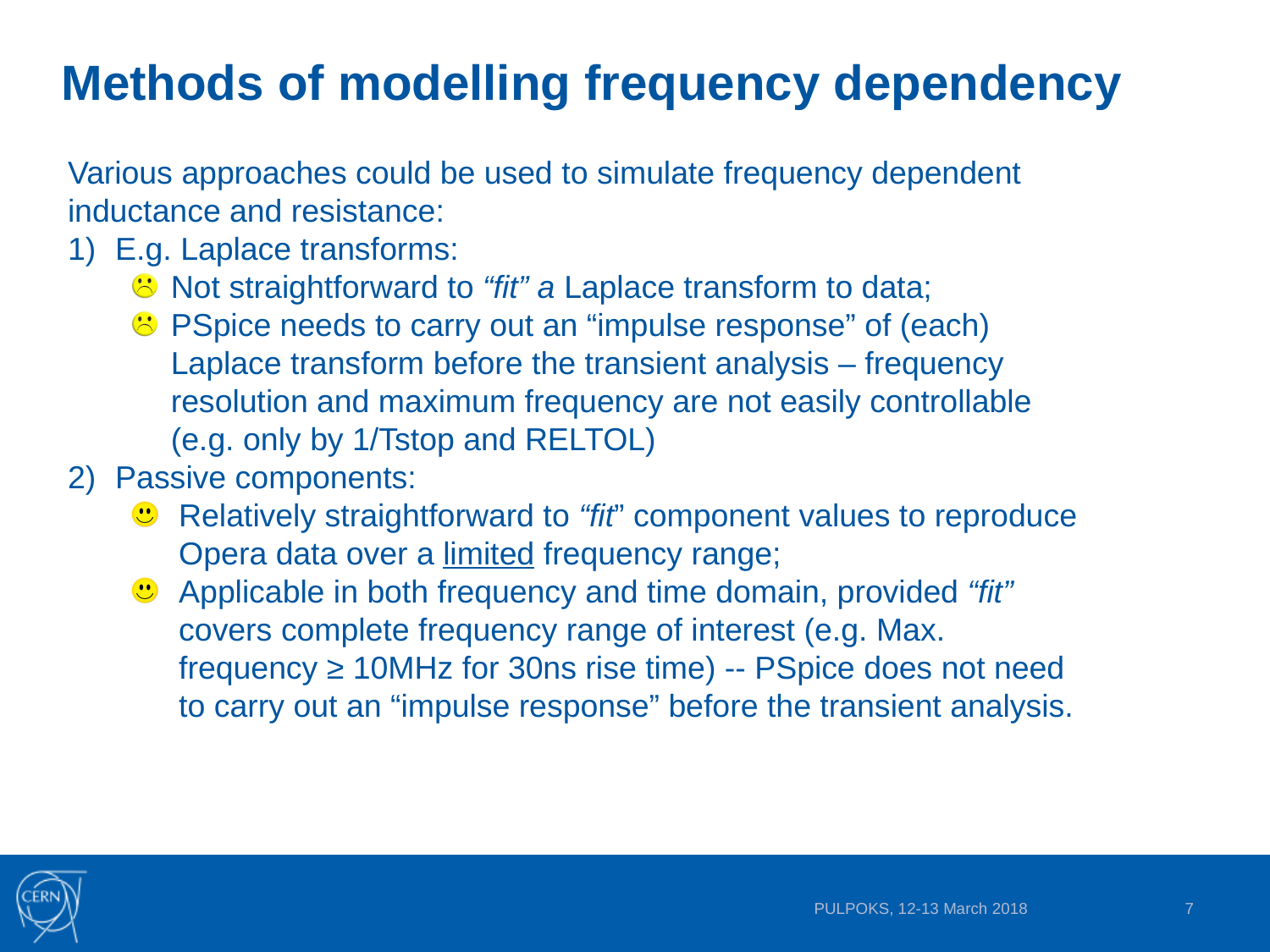

# Methods of modelling frequency dependency
Various approaches could be used to simulate frequency dependent inductance and resistance:
E.g. Laplace transforms:
Not straightforward to “fit” a Laplace transform to data;
PSpice needs to carry out an “impulse response” of (each) Laplace transform before the transient analysis – frequency resolution and maximum frequency are not easily controllable (e.g. only by 1/Tstop and RELTOL)
Passive components:
Relatively straightforward to “fit” component values to reproduce Opera data over a limited frequency range;
Applicable in both frequency and time domain, provided “fit” covers complete frequency range of interest (e.g. Max. frequency ≥ 10MHz for 30ns rise time) -- PSpice does not need to carry out an “impulse response” before the transient analysis.
PULPOKS, 12-13 March 2018
7